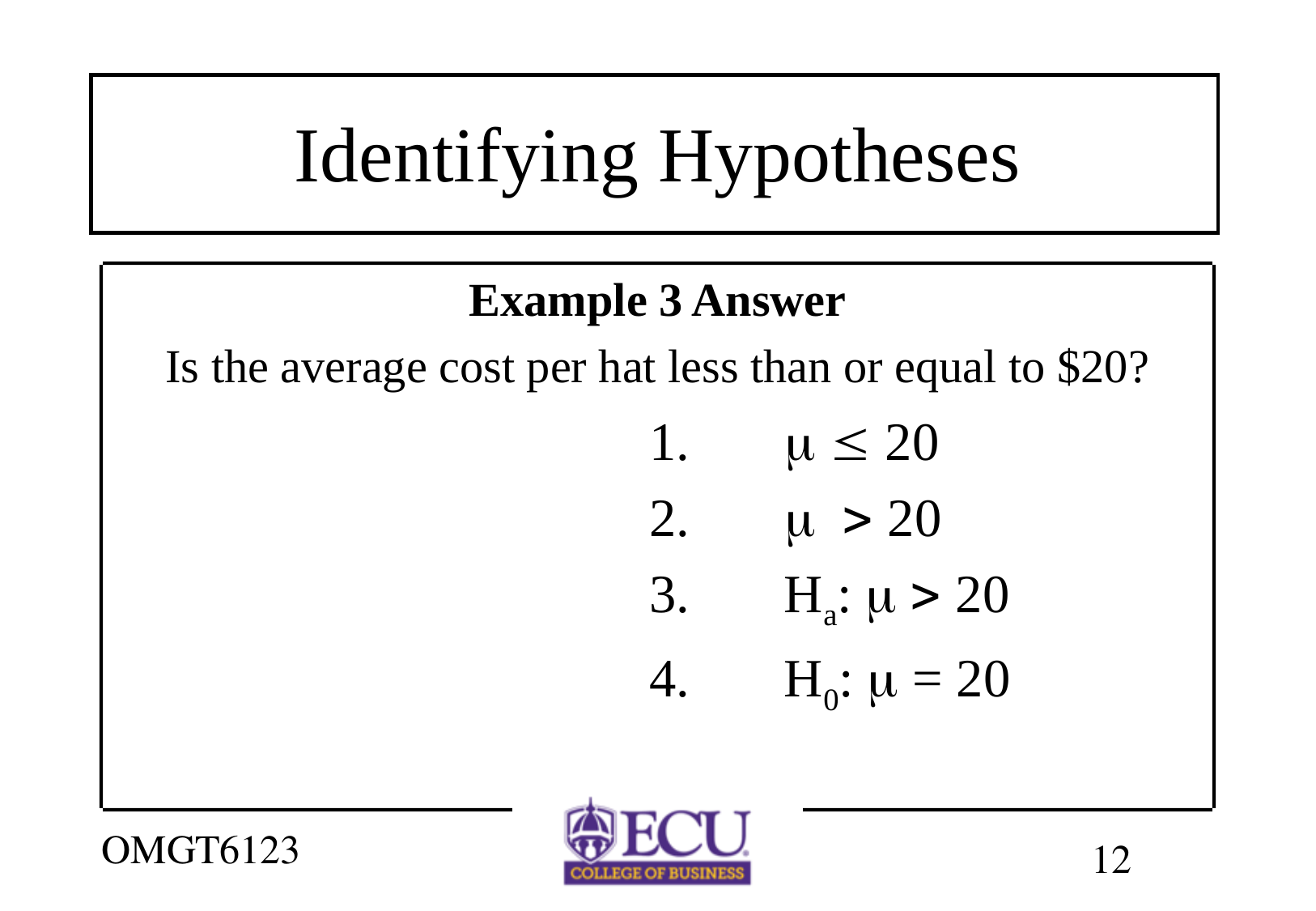

# Identifying Hypotheses
Example 3 Answer
Is the average cost per hat less than or equal to $20?
				1.	 μ ≤ 20
				2.	 μ > 20
				3.	 Ha: μ > 20
				4.	 H0: μ = 20